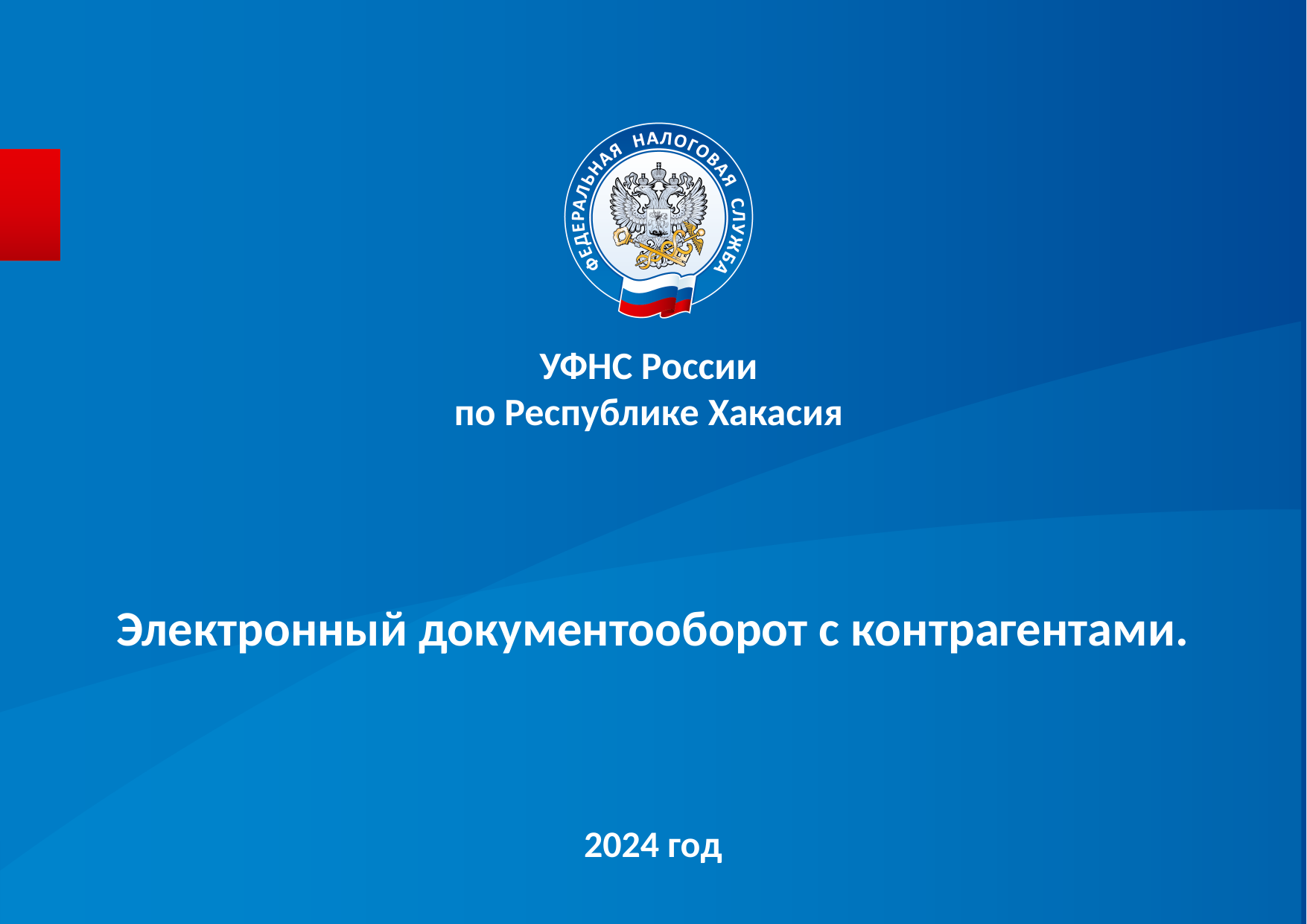

УФНС России
по Республике Хакасия
# Электронный документооборот с контрагентами.
 2024 год